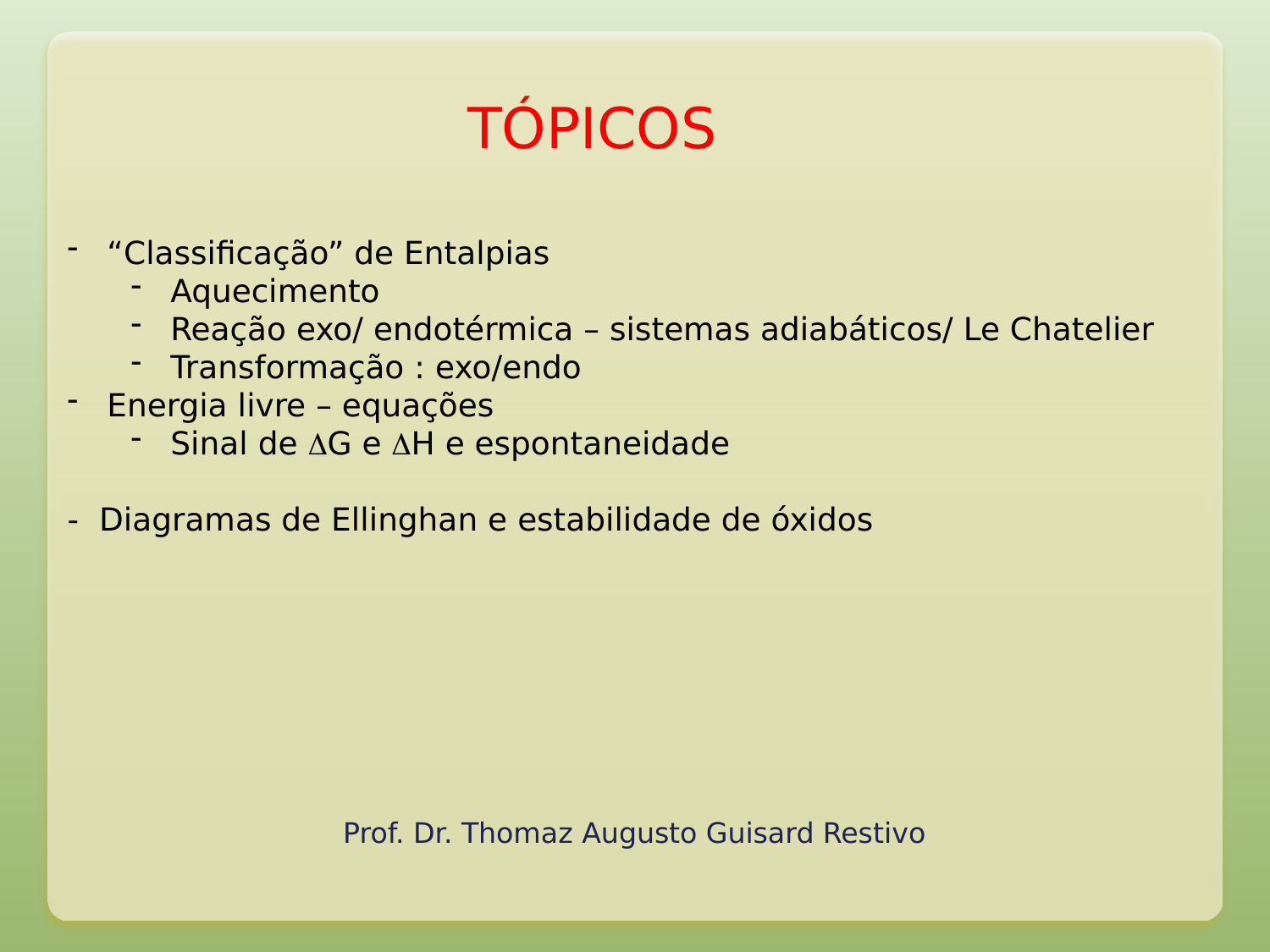

TÓPICOS
#
“Classificação” de Entalpias
Aquecimento
Reação exo/ endotérmica – sistemas adiabáticos/ Le Chatelier
Transformação : exo/endo
Energia livre – equações
Sinal de ΔG e ΔH e espontaneidade

-  Diagramas de Ellinghan e estabilidade de óxidos

Prof. Dr. Thomaz Augusto Guisard Restivo